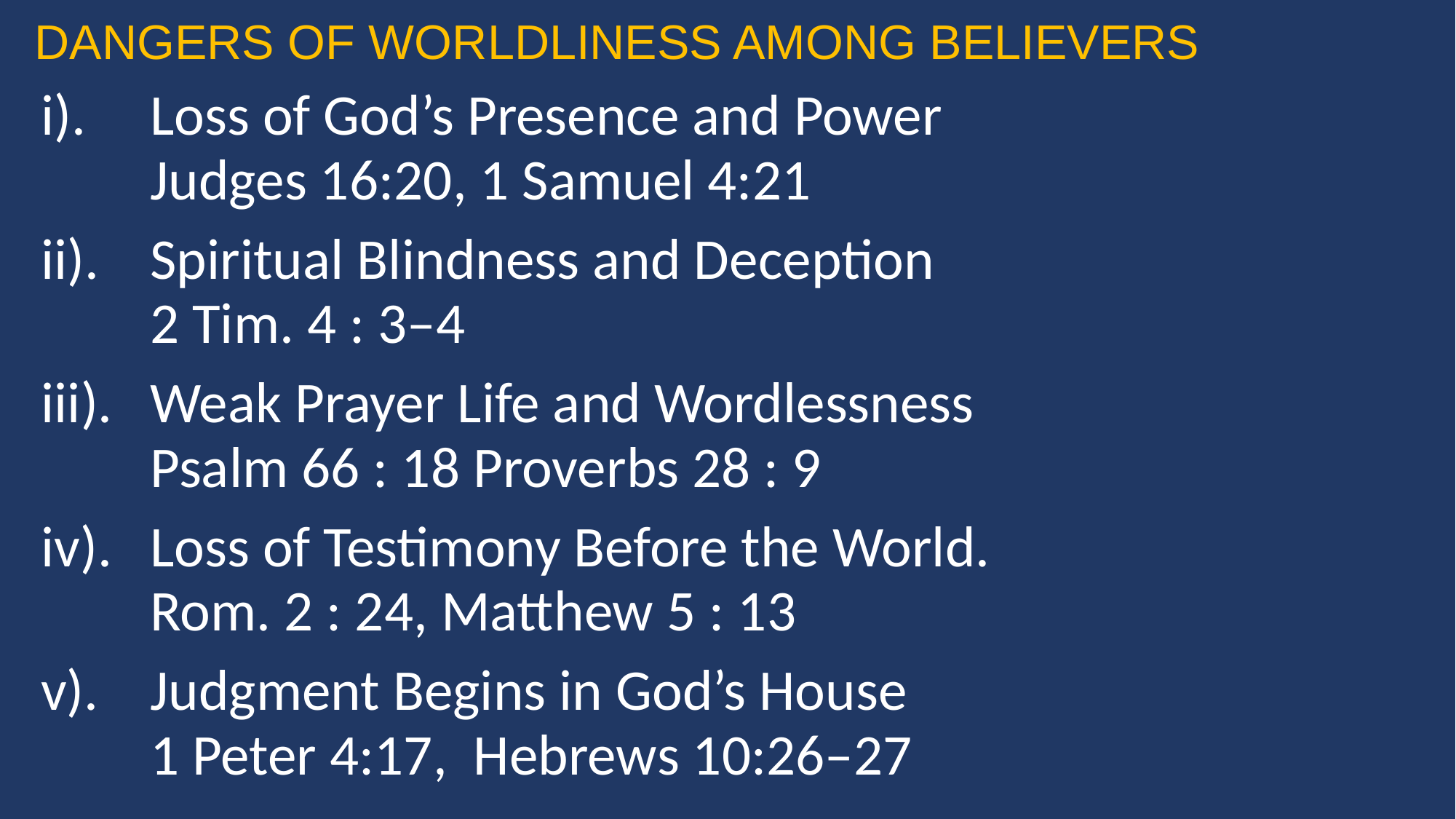

DANGERS OF WORLDLINESS AMONG BELIEVERS
i). 	Loss of God’s Presence and Power
	Judges 16:20, 1 Samuel 4:21

ii).	Spiritual Blindness and Deception
	2 Tim. 4 : 3–4

iii). 	Weak Prayer Life and Wordlessness
	Psalm 66 : 18 Proverbs 28 : 9

iv). 	Loss of Testimony Before the World.
	Rom. 2 : 24, Matthew 5 : 13

v). 	Judgment Begins in God’s House
	1 Peter 4:17,  Hebrews 10:26–27